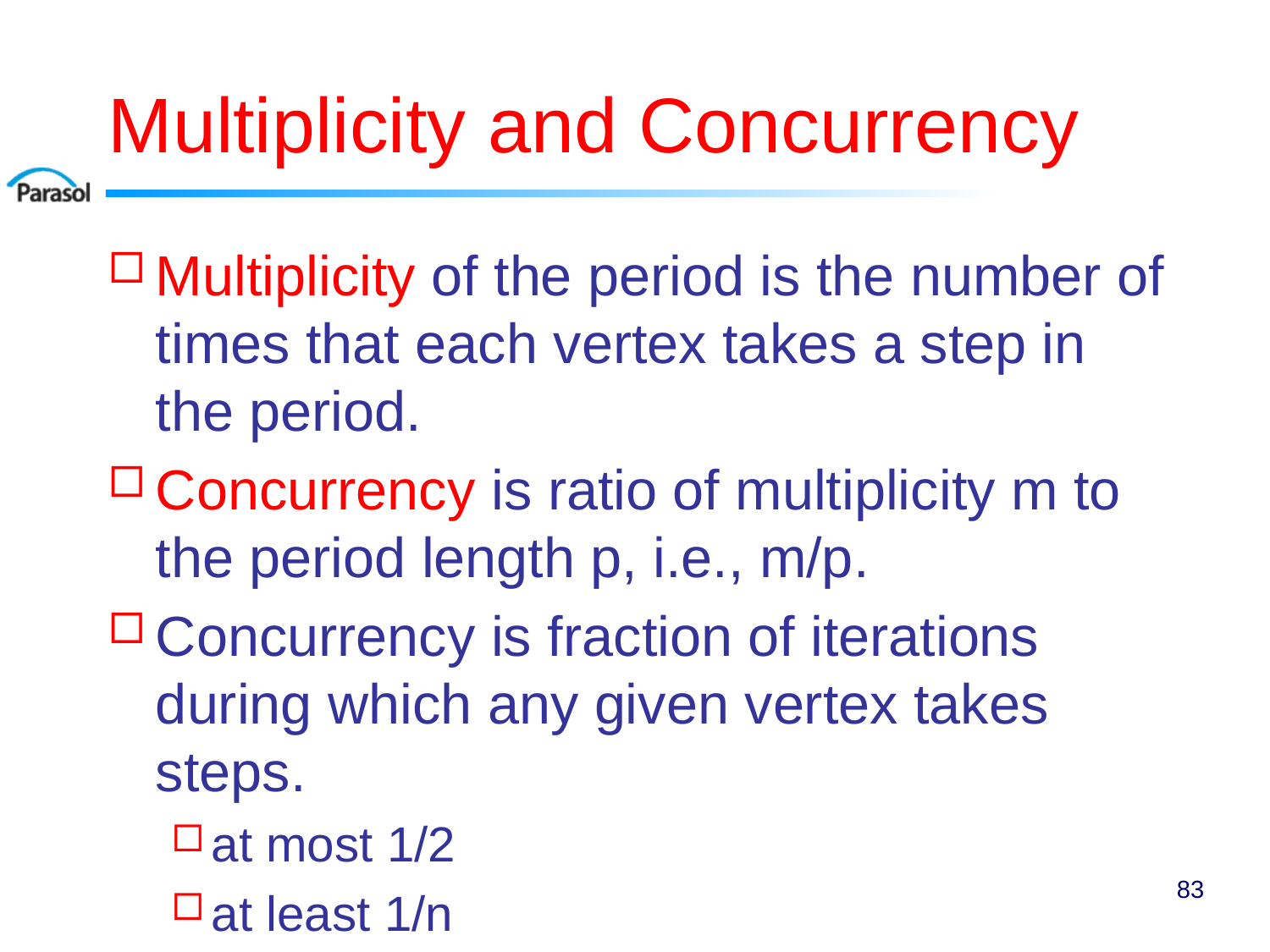

# Multiplicity and Concurrency
Multiplicity of the period is the number of times that each vertex takes a step in the period.
Concurrency is ratio of multiplicity m to the period length p, i.e., m/p.
Concurrency is fraction of iterations during which any given vertex takes steps.
at most 1/2
at least 1/n

83